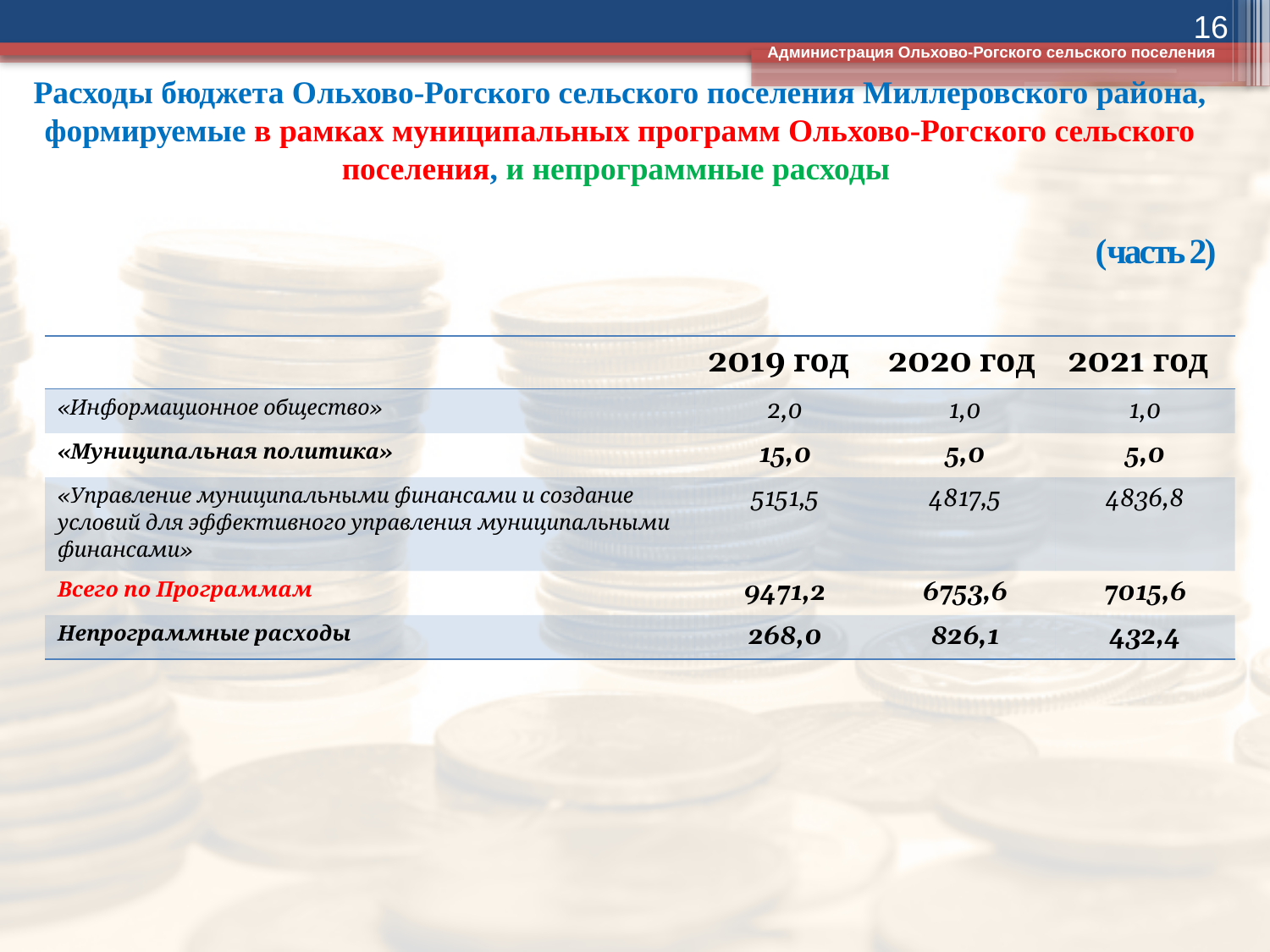

16
Администрация Ольхово-Рогского сельского поселения
# Расходы бюджета Ольхово-Рогского сельского поселения Миллеровского района, формируемые в рамках муниципальных программ Ольхово-Рогского сельского поселения, и непрограммные расходы (часть 2)
|  | 2019 год | 2020 год | 2021 год |
| --- | --- | --- | --- |
| «Информационное общество» | 2,0 | 1,0 | 1,0 |
| «Муниципальная политика» | 15,0 | 5,0 | 5,0 |
| «Управление муниципальными финансами и создание условий для эффективного управления муниципальными финансами» | 5151,5 | 4817,5 | 4836,8 |
| Всего по Программам | 9471,2 | 6753,6 | 7015,6 |
| Непрограммные расходы | 268,0 | 826,1 | 432,4 |